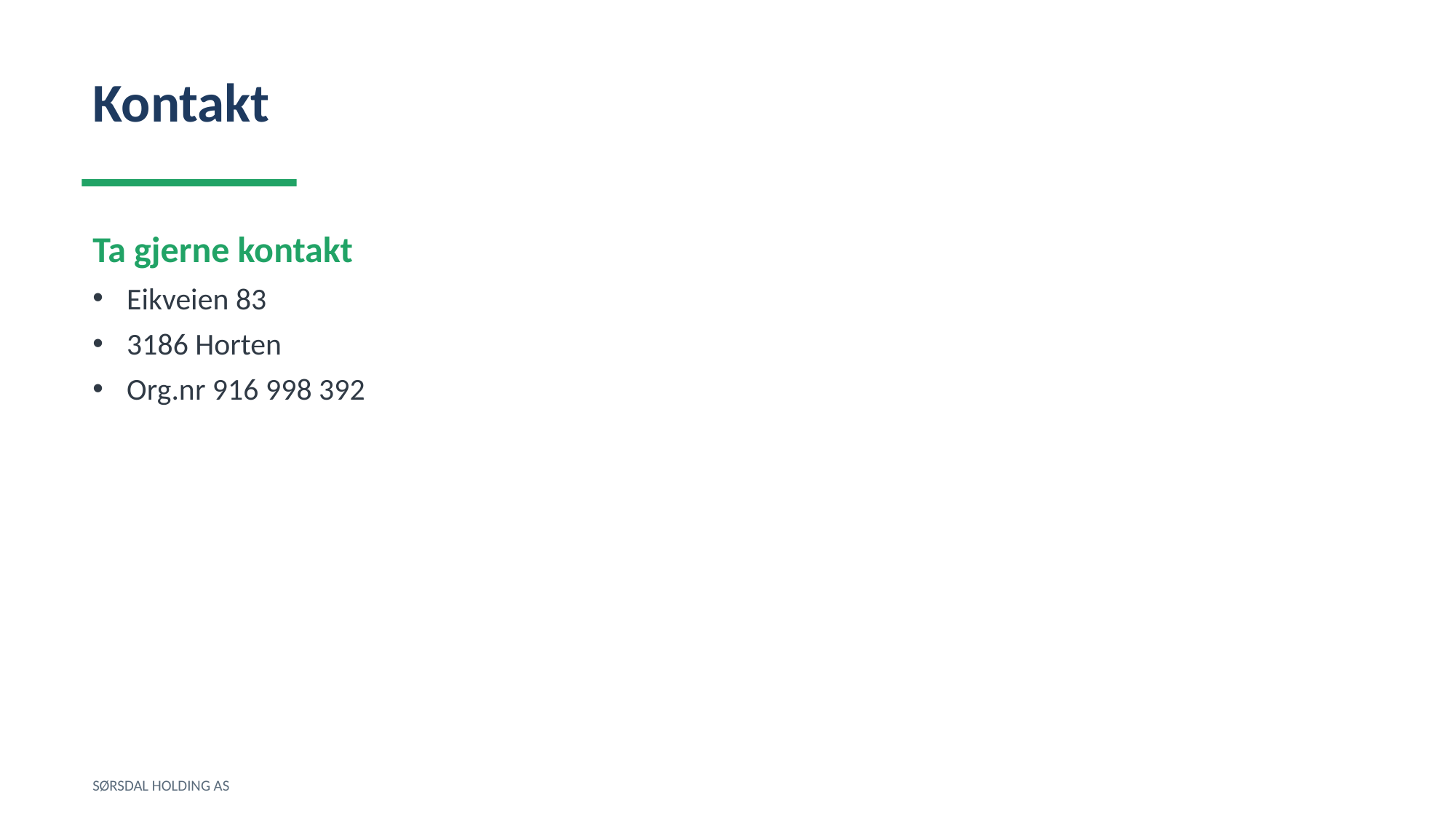

Kontakt

Ta gjerne kontakt
Eikveien 83
3186 Horten
Org.nr 916 998 392
SØRSDAL HOLDING AS